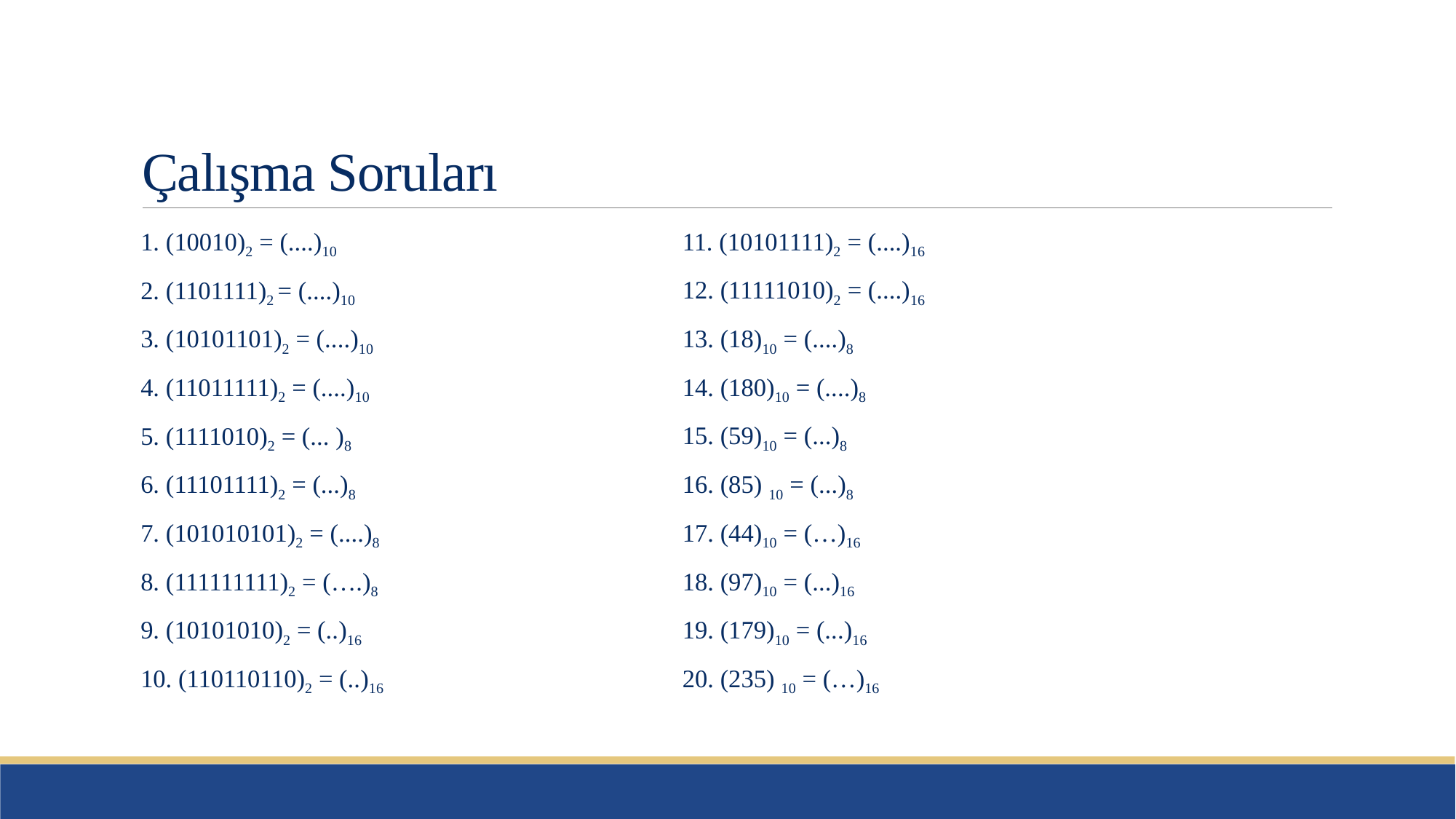

# Çalışma Soruları
1. (10010)2 = (....)10
2. (1101111)2 = (....)10
3. (10101101)2 = (....)10
4. (11011111)2 = (....)10
5. (1111010)2 = (... )8
6. (11101111)2 = (...)8
7. (101010101)2 = (....)8
8. (111111111)2 = (….)8
9. (10101010)2 = (..)16
10. (110110110)2 = (..)16

11. (10101111)2 = (....)16
12. (11111010)2 = (....)16
13. (18)10 = (....)8
14. (180)10 = (....)8
15. (59)10 = (...)8
16. (85) 10 = (...)8
17. (44)10 = (…)16
18. (97)10 = (...)16
19. (179)10 = (...)16
20. (235) 10 = (…)16